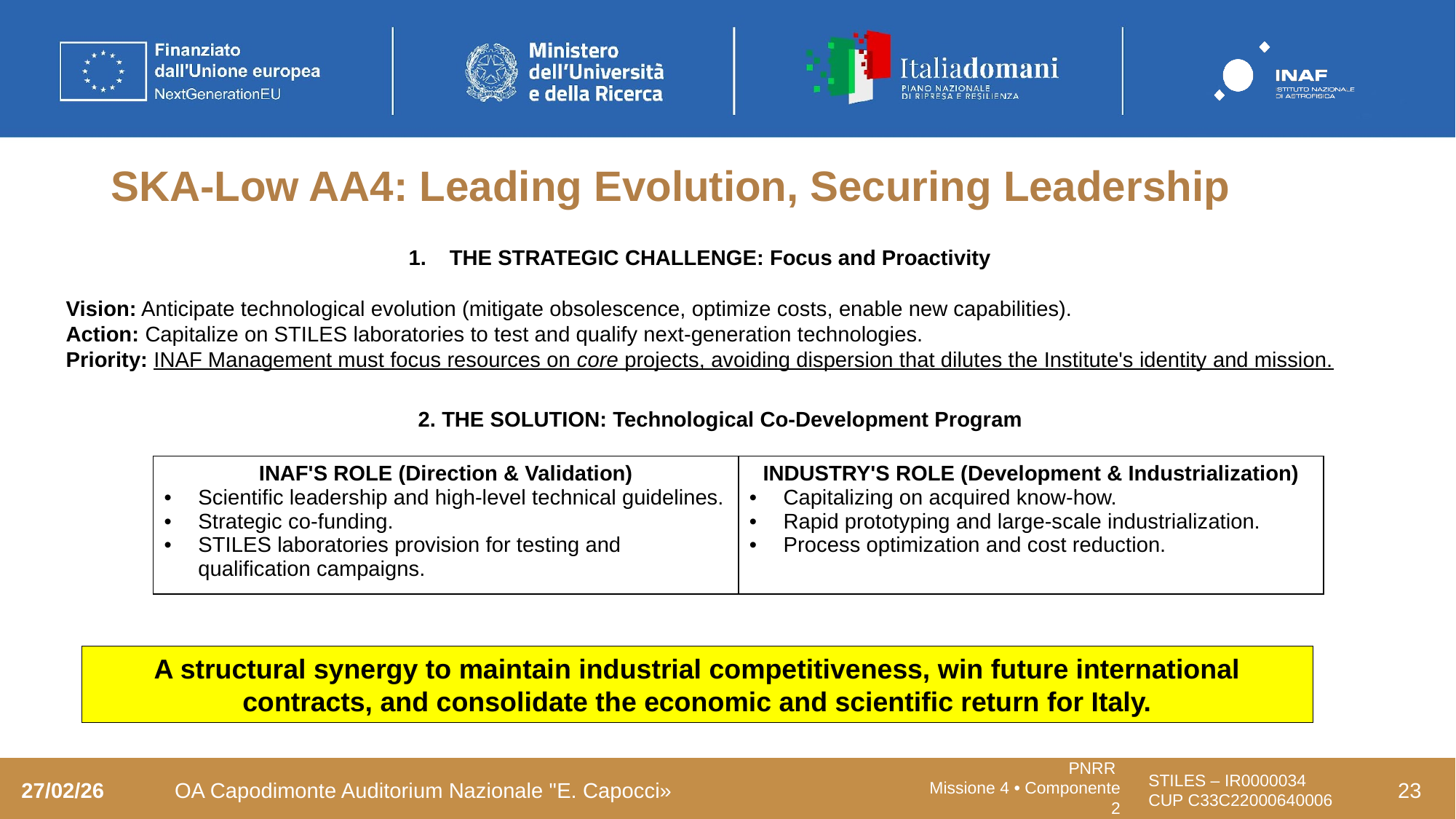

# SKA-Low AA4: Leading Evolution, Securing Leadership
THE STRATEGIC CHALLENGE: Focus and Proactivity

Vision: Anticipate technological evolution (mitigate obsolescence, optimize costs, enable new capabilities).
Action: Capitalize on STILES laboratories to test and qualify next-generation technologies.
Priority: INAF Management must focus resources on core projects, avoiding dispersion that dilutes the Institute's identity and mission.

2. THE SOLUTION: Technological Co-Development Program

| INAF'S ROLE (Direction & Validation) Scientific leadership and high-level technical guidelines. Strategic co-funding. STILES laboratories provision for testing and qualification campaigns. | INDUSTRY'S ROLE (Development & Industrialization) Capitalizing on acquired know-how. Rapid prototyping and large-scale industrialization. Process optimization and cost reduction. |
| --- | --- |
A structural synergy to maintain industrial competitiveness, win future international contracts, and consolidate the economic and scientific return for Italy.
27/02/26
OA Capodimonte Auditorium Nazionale "E. Capocci»
23